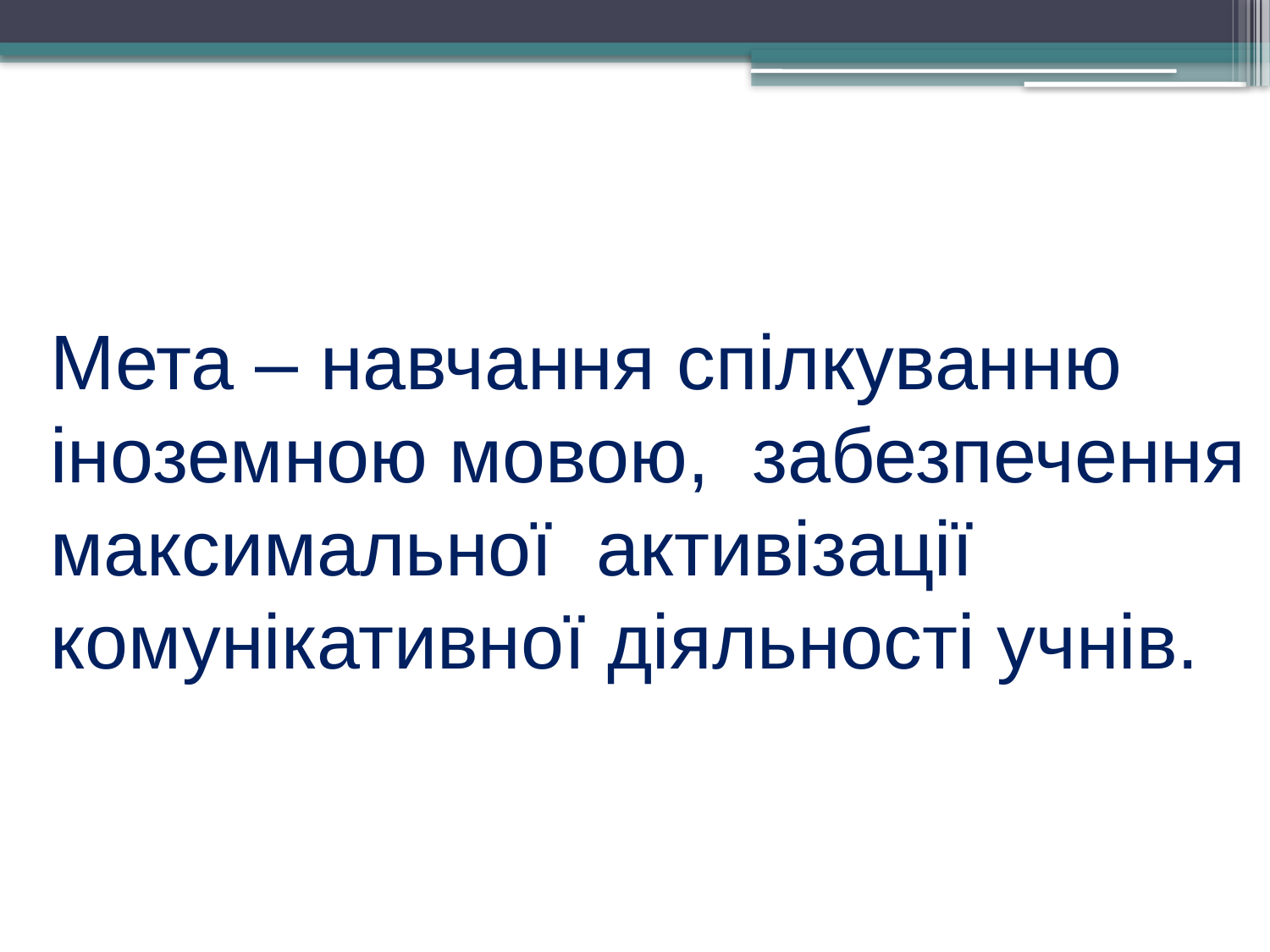

Мета – навчання спілкуванню
іноземною мовою,  забезпечення
максимальної  активізації
комунікативної діяльності учнів.